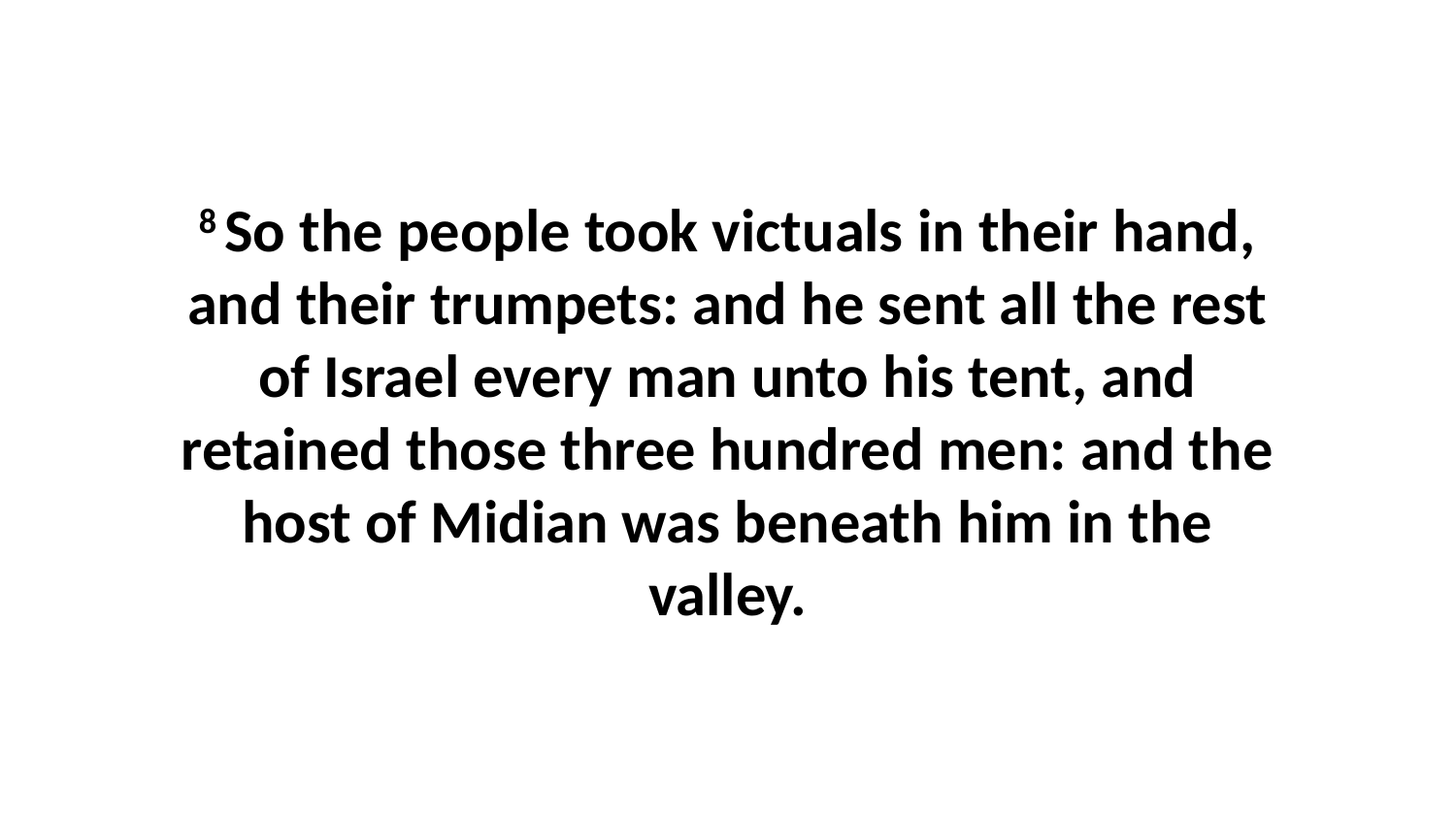

8 So the people took victuals in their hand, and their trumpets: and he sent all the rest of Israel every man unto his tent, and retained those three hundred men: and the host of Midian was beneath him in the valley.